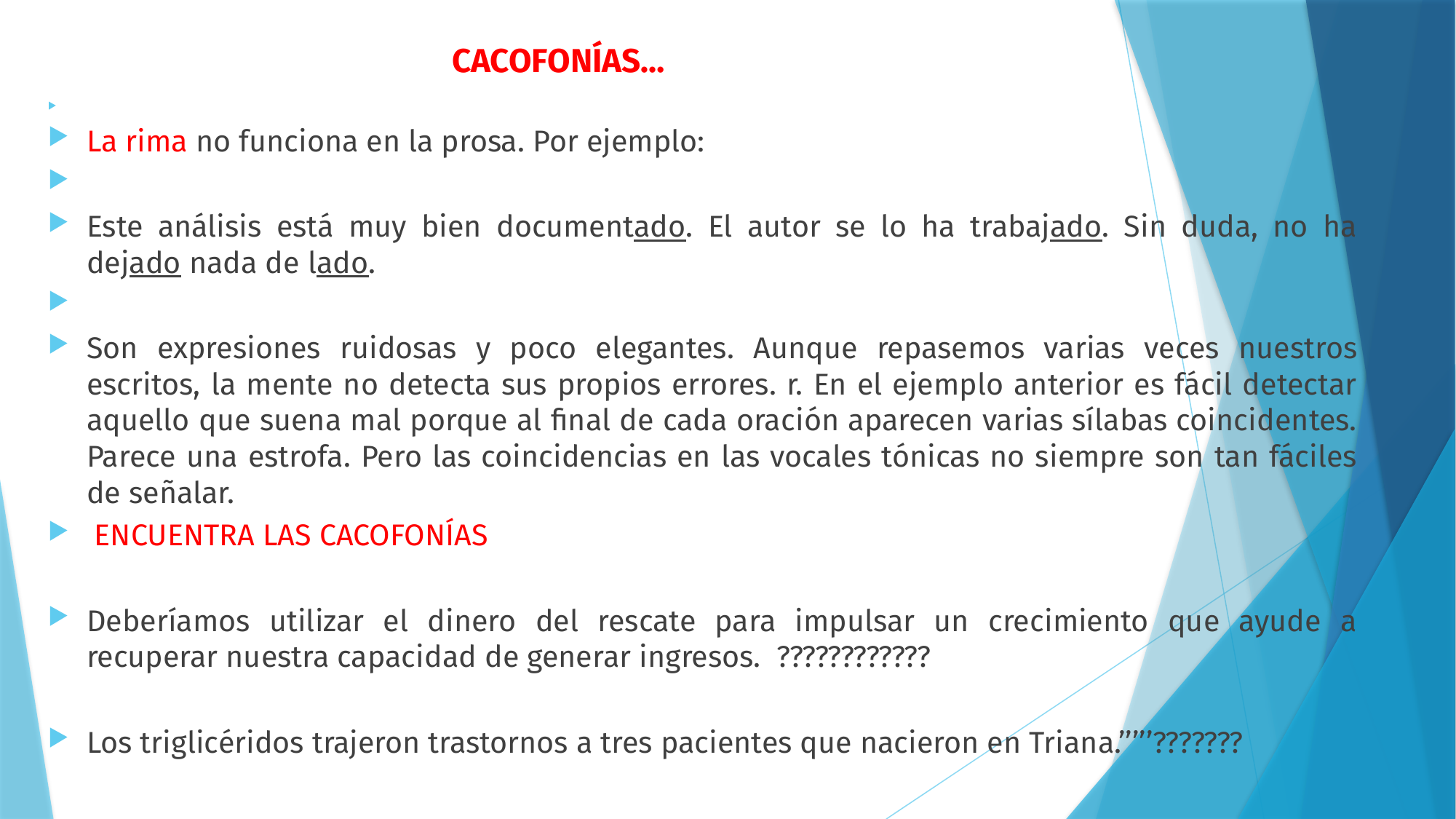

# CACOFONÍAS…

La rima no funciona en la prosa. Por ejemplo:

Este análisis está muy bien documentado. El autor se lo ha trabajado. Sin duda, no ha dejado nada de lado.

Son expresiones ruidosas y poco elegantes. Aunque repasemos varias veces nuestros escritos, la mente no detecta sus propios errores. r. En el ejemplo anterior es fácil detectar aquello que suena mal porque al final de cada oración aparecen varias sílabas coincidentes. Parece una estrofa. Pero las coincidencias en las vocales tónicas no siempre son tan fáciles de señalar.
 ENCUENTRA LAS CACOFONÍAS

Deberíamos utilizar el dinero del rescate para impulsar un crecimiento que ayude a recuperar nuestra capacidad de generar ingresos.  ????????????

Los triglicéridos trajeron trastornos a tres pacientes que nacieron en Triana.’’’’’???????